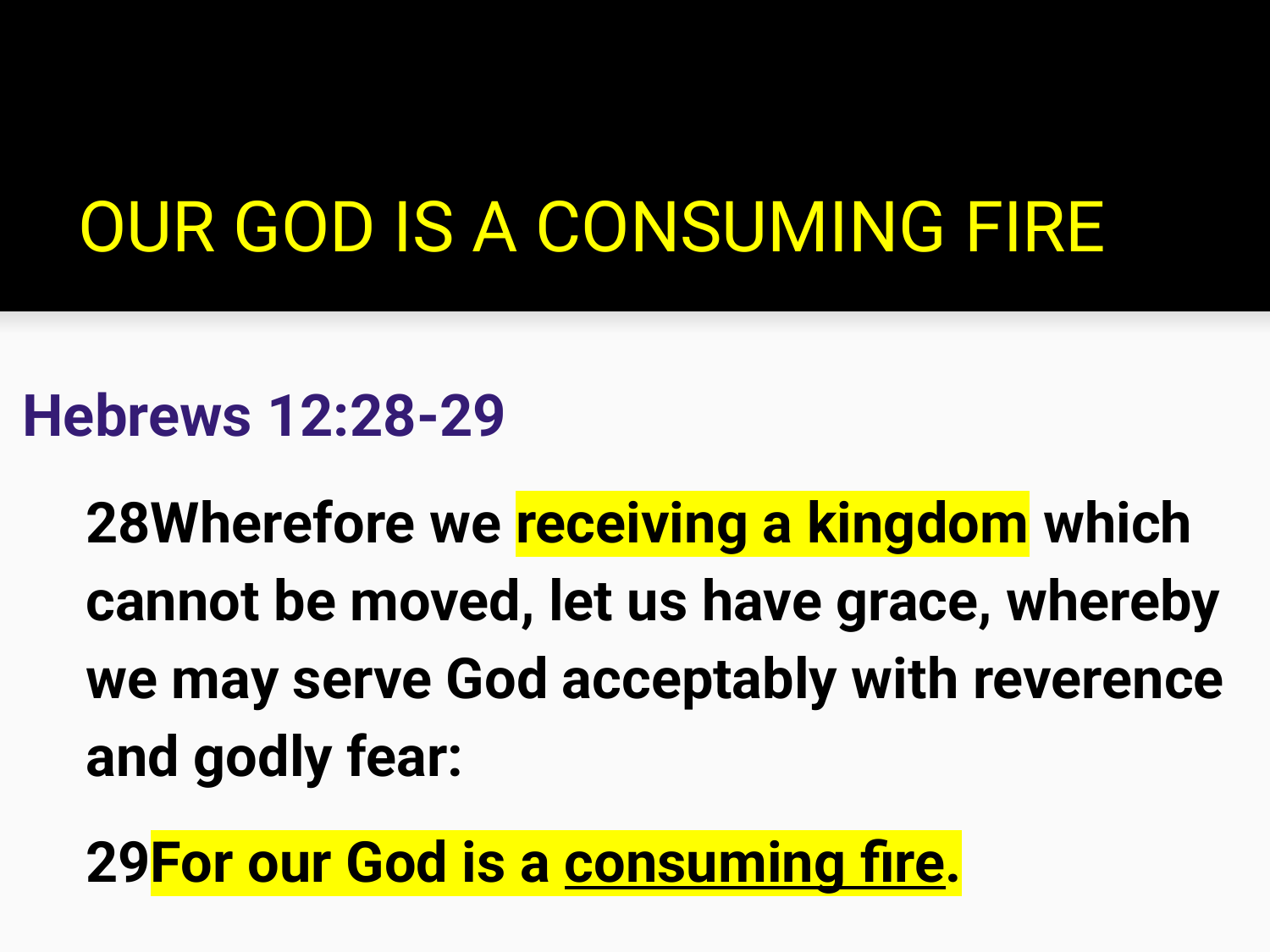

# OUR GOD IS A CONSUMING FIRE
Hebrews 12:28-29
28Wherefore we receiving a kingdom which cannot be moved, let us have grace, whereby we may serve God acceptably with reverence and godly fear:
29For our God is a consuming fire.